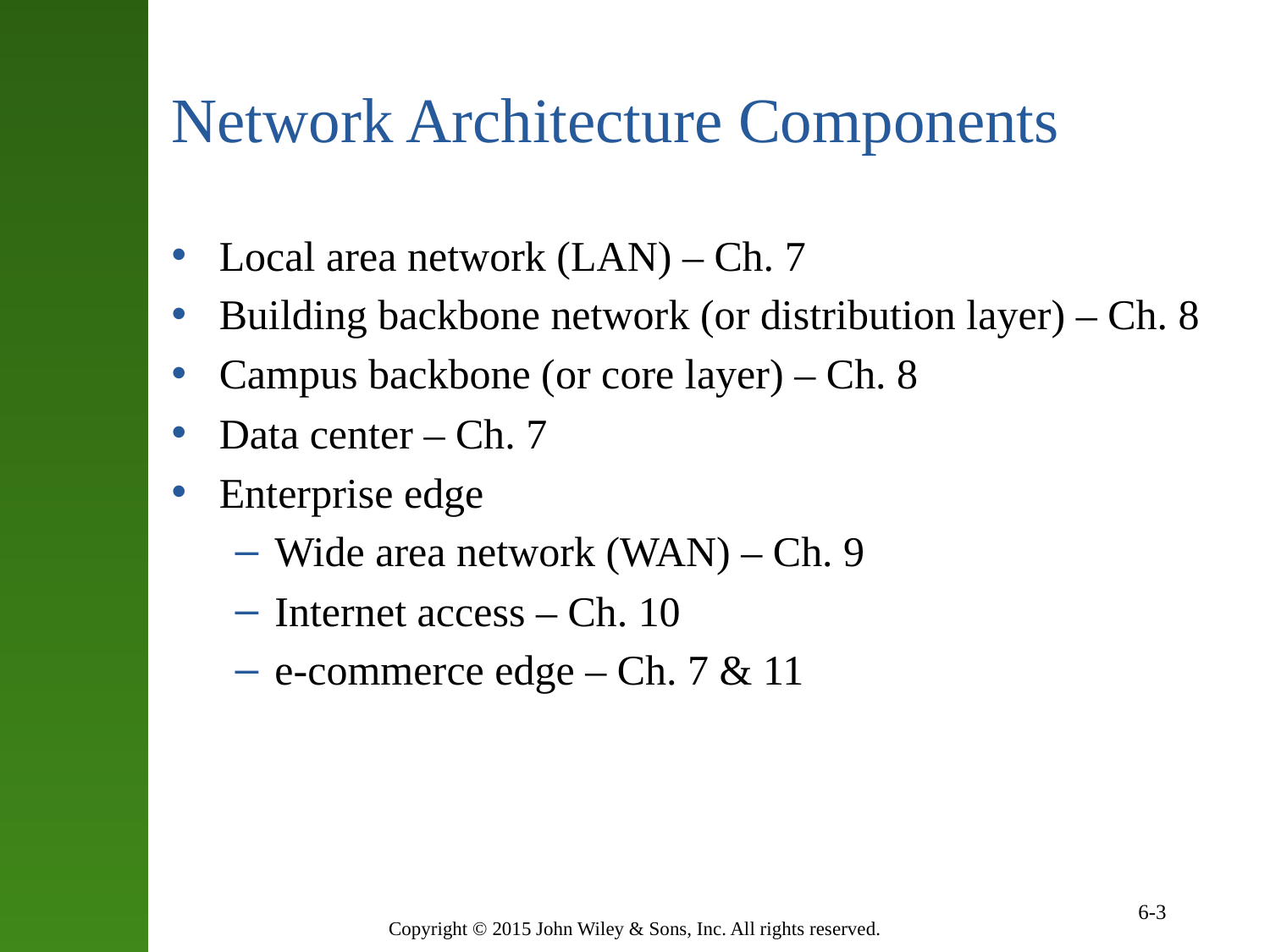

# Network Architecture Components
Local area network (LAN) – Ch. 7
Building backbone network (or distribution layer) – Ch. 8
Campus backbone (or core layer) – Ch. 8
Data center – Ch. 7
Enterprise edge
Wide area network (WAN) – Ch. 9
Internet access – Ch. 10
e-commerce edge – Ch. 7 & 11